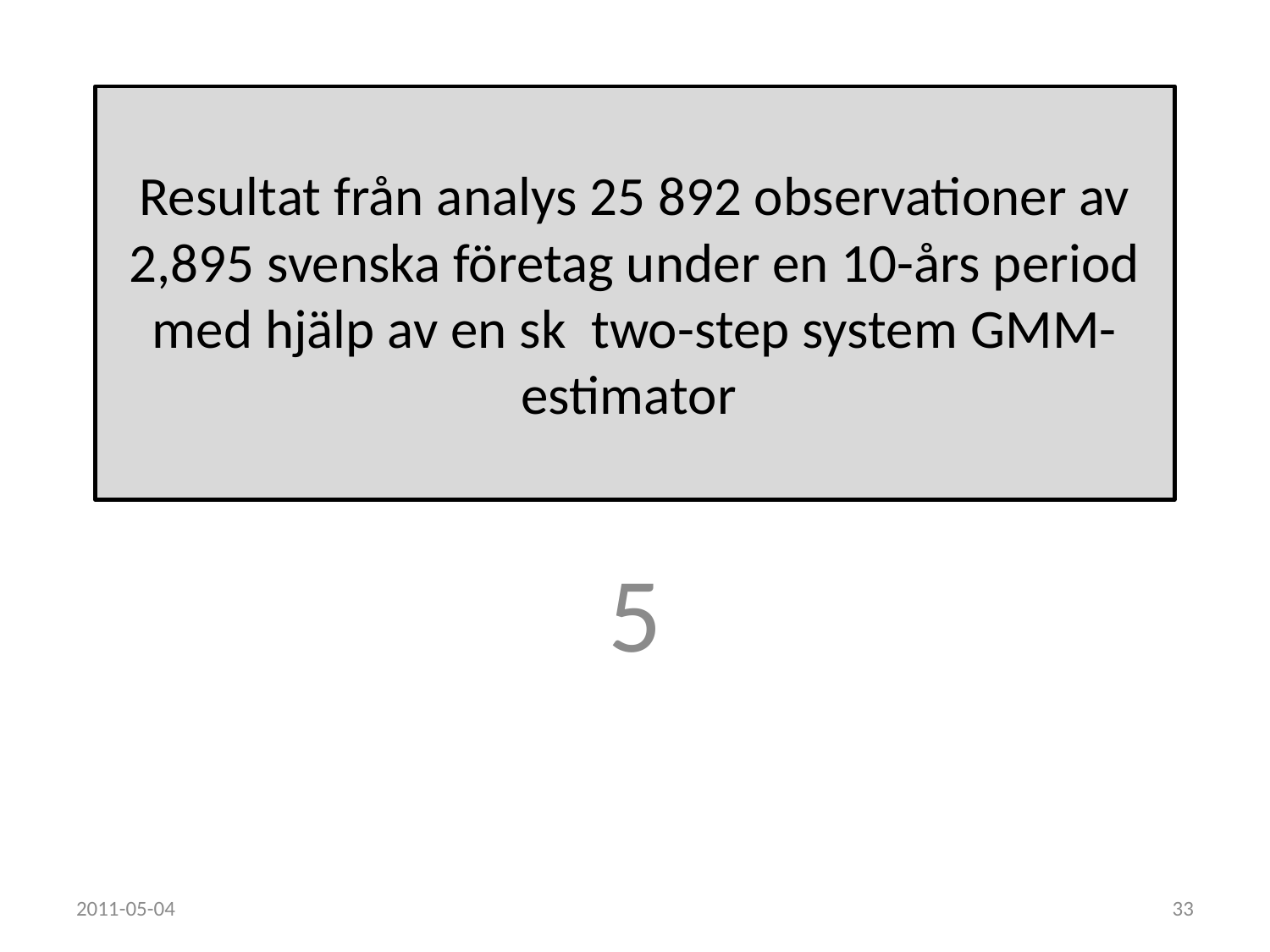

# Resultat från analys 25 892 observationer av 2,895 svenska företag under en 10-års period med hjälp av en sk  two-step system GMM-estimator
5
2011-05-04
33